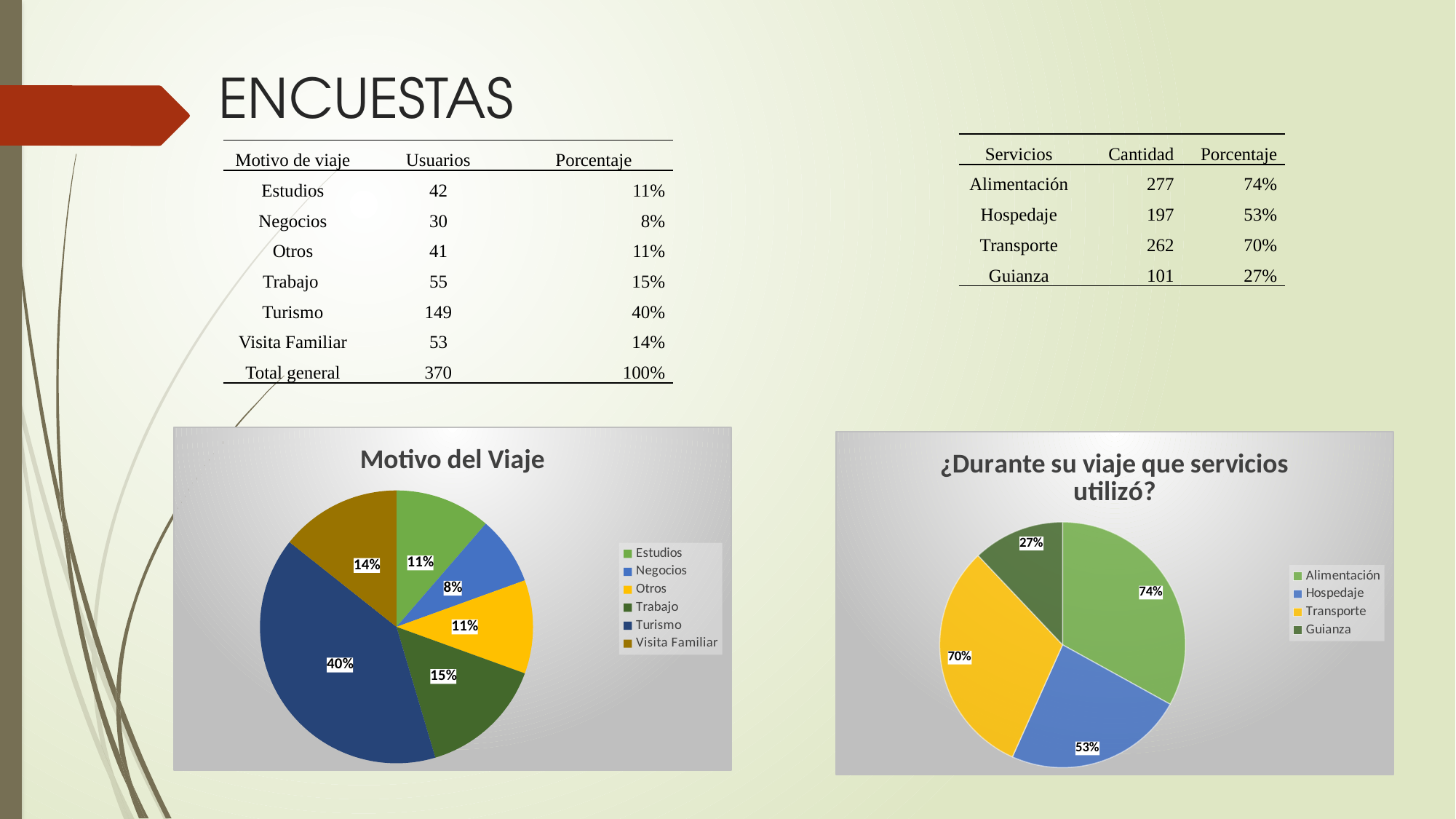

ENCUESTAS
| Servicios | Cantidad | Porcentaje |
| --- | --- | --- |
| Alimentación | 277 | 74% |
| Hospedaje | 197 | 53% |
| Transporte | 262 | 70% |
| Guianza | 101 | 27% |
| Motivo de viaje | Usuarios | Porcentaje |
| --- | --- | --- |
| Estudios | 42 | 11% |
| Negocios | 30 | 8% |
| Otros | 41 | 11% |
| Trabajo | 55 | 15% |
| Turismo | 149 | 40% |
| Visita Familiar | 53 | 14% |
| Total general | 370 | 100% |

### Chart: Motivo del Viaje

| Category | Cuenta de 4) Motivo del Viaje | Cuenta de 4) Motivo del Viaje2 |
|---|---|---|
| Estudios | 42.0 | 0.11351351351351352 |
| Negocios | 30.0 | 0.08108108108108109 |
| Otros | 41.0 | 0.11081081081081076 |
| Trabajo  | 55.0 | 0.14864864864864866 |
| Turismo | 149.0 | 0.4027027027027028 |
| Visita Familiar | 53.0 | 0.14324324324324333 |

### Chart: ¿Durante su viaje que servicios utilizó?

| Category |  |
|---|---|
| Alimentación | 0.7400000000000003 |
| Hospedaje | 0.53 |
| Transporte | 0.7000000000000003 |
| Guianza | 0.27 |